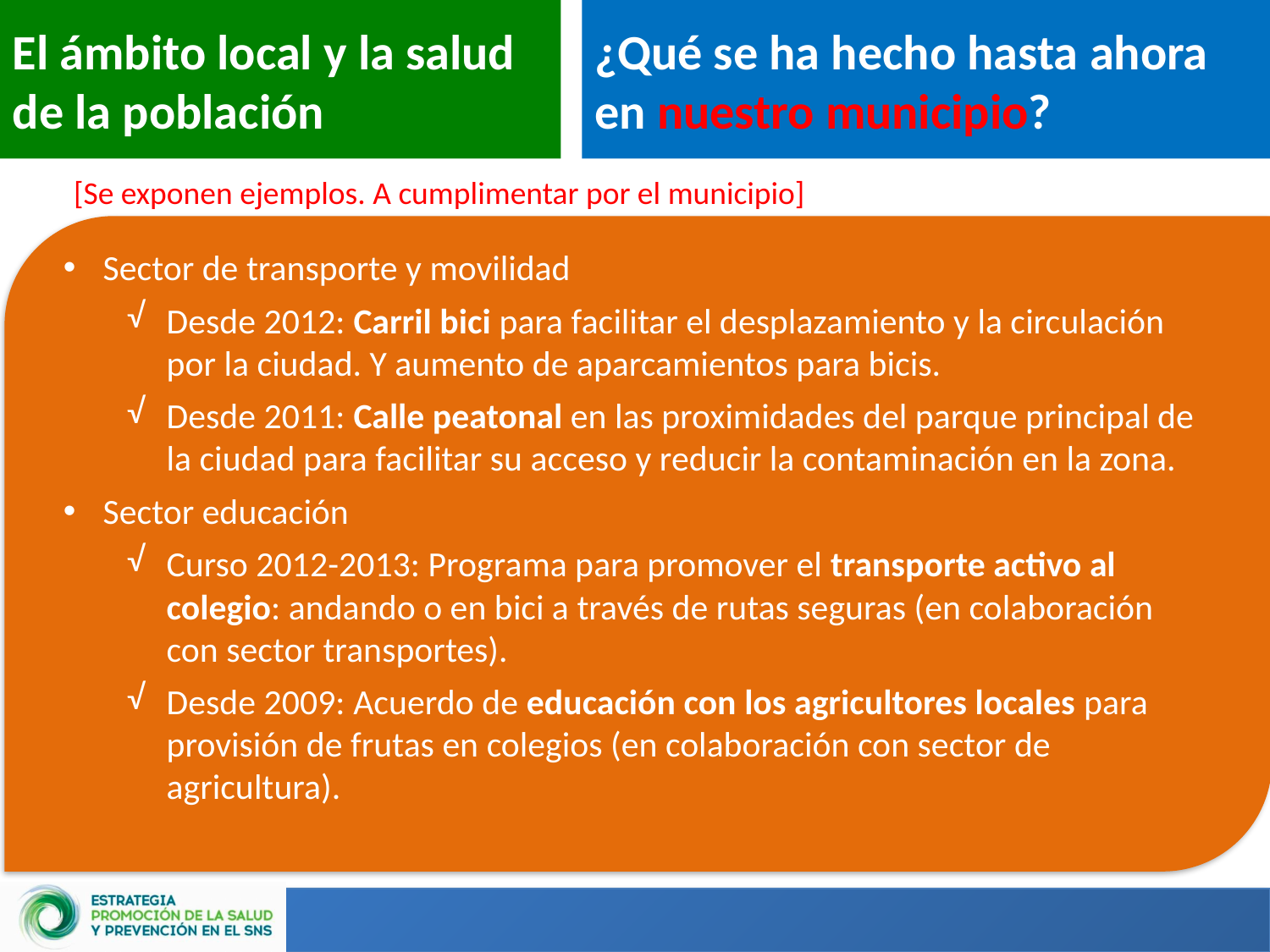

El ámbito local y la salud de la población
¿Qué se ha hecho hasta ahora en nuestro municipio?
[Se exponen ejemplos. A cumplimentar por el municipio]

Sector de transporte y movilidad
Desde 2012: Carril bici para facilitar el desplazamiento y la circulación por la ciudad. Y aumento de aparcamientos para bicis.
Desde 2011: Calle peatonal en las proximidades del parque principal de la ciudad para facilitar su acceso y reducir la contaminación en la zona.
Sector educación
Curso 2012-2013: Programa para promover el transporte activo al colegio: andando o en bici a través de rutas seguras (en colaboración con sector transportes).
Desde 2009: Acuerdo de educación con los agricultores locales para provisión de frutas en colegios (en colaboración con sector de agricultura).
14